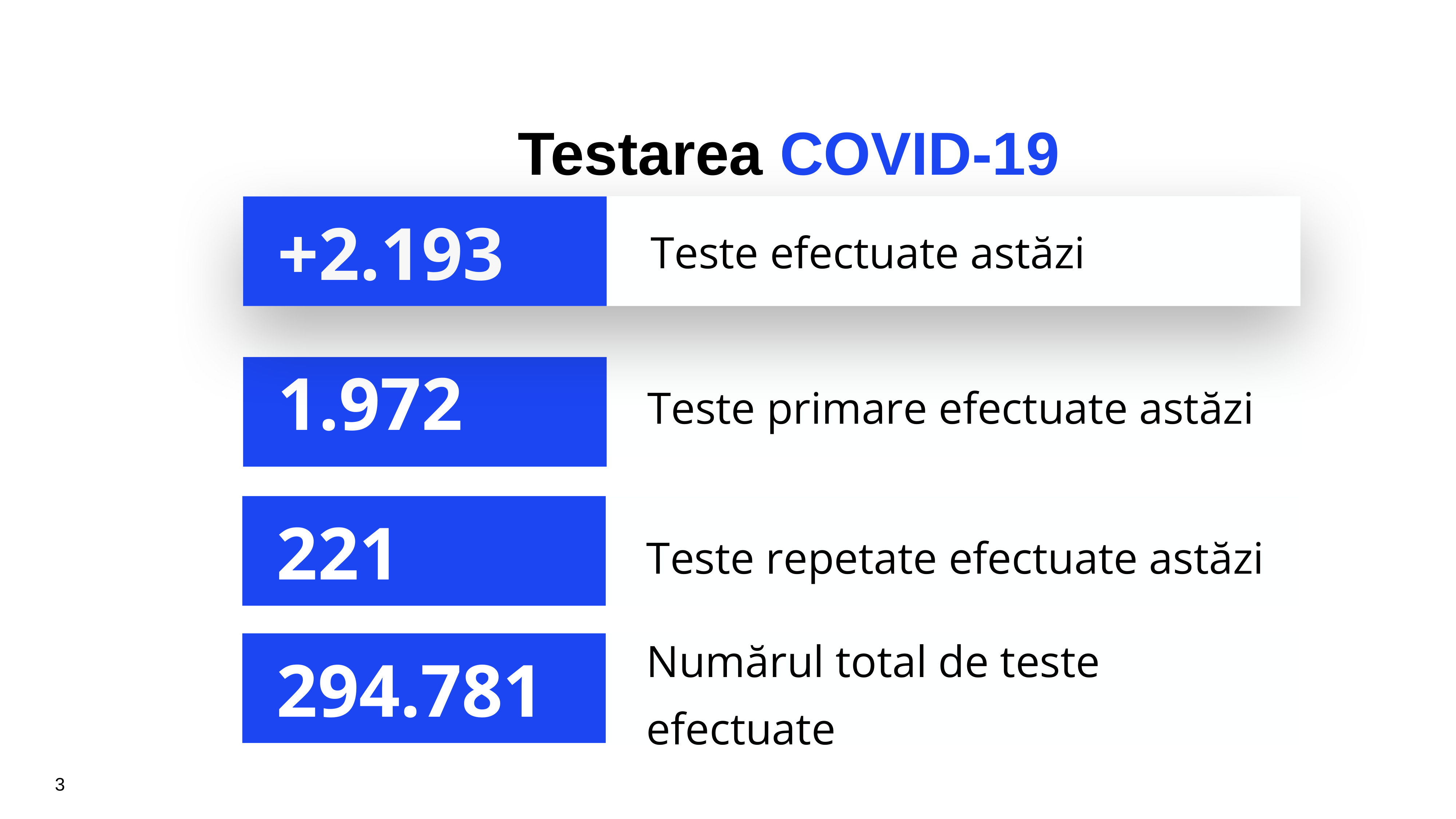

# Testarea COVID-19

Teste efectuate astăzi

+2.193

Teste primare efectuate astăzi
1.972

Teste repetate efectuate astăzi

221

Numărul total de teste efectuate

294.781
3